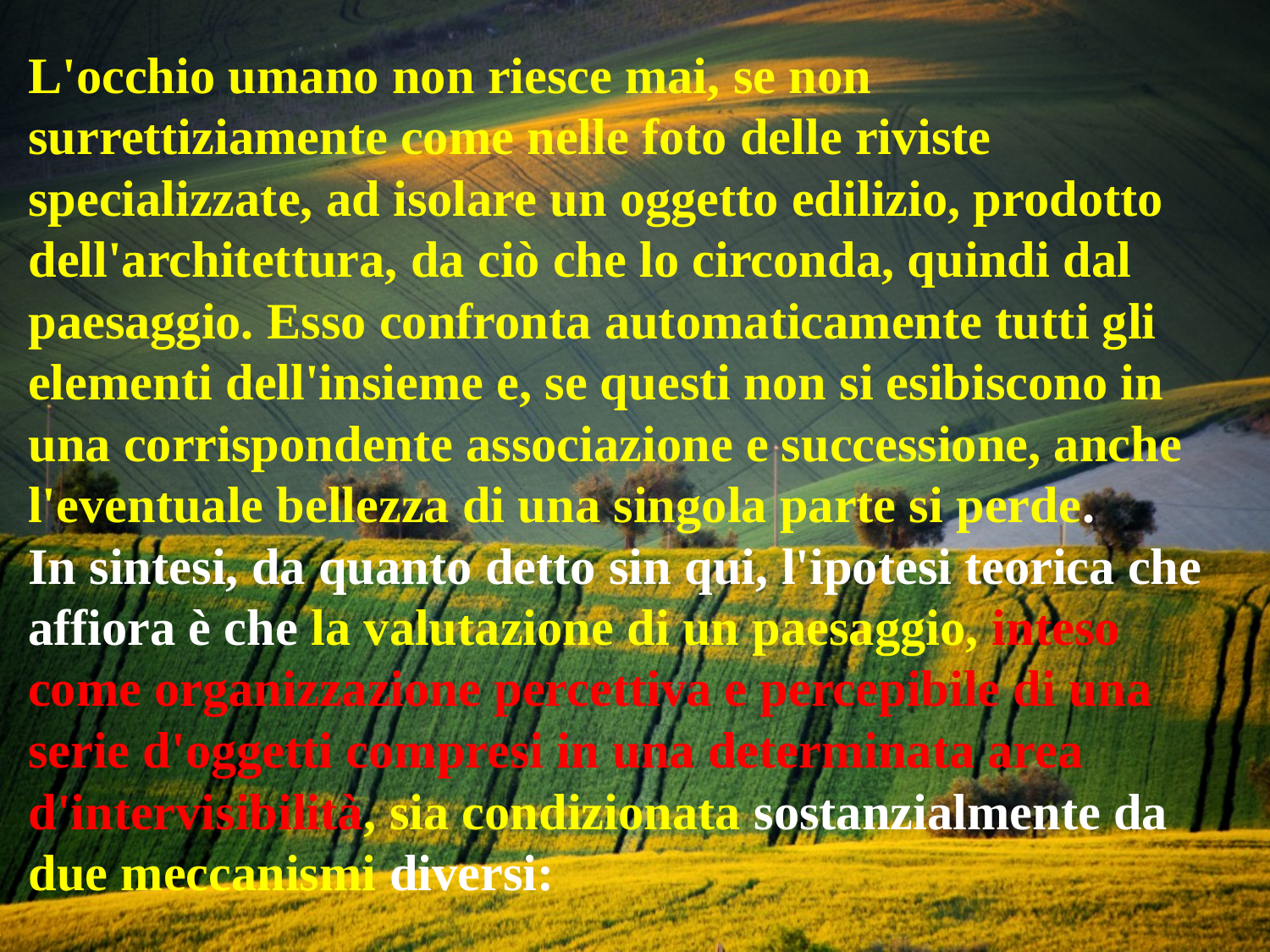

L'occhio umano non riesce mai, se non surrettiziamente come nelle foto delle riviste specializzate, ad isolare un oggetto edilizio, prodotto dell'architettura, da ciò che lo circonda, quindi dal paesaggio. Esso confronta automaticamente tutti gli elementi dell'insieme e, se questi non si esibiscono in una corrispondente associazione e successione, anche l'eventuale bellezza di una singola parte si perde.
In sintesi, da quanto detto sin qui, l'ipotesi teorica che affiora è che la valutazione di un paesaggio, inteso come organizzazione percettiva e percepibile di una serie d'oggetti compresi in una determinata area d'intervisibilità, sia condizionata sostanzialmente da due meccanismi diversi: